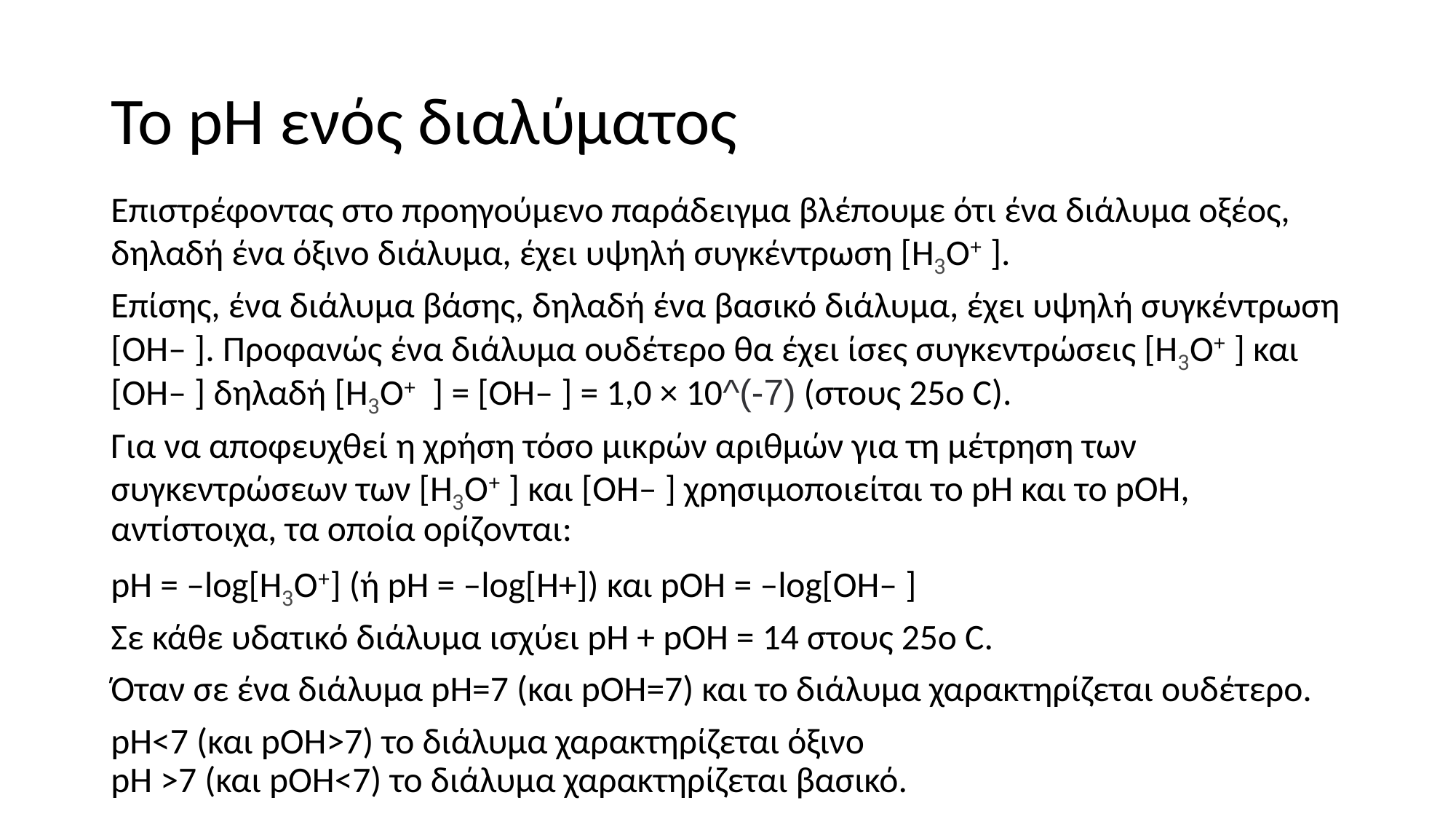

# Το pH ενός διαλύματος
Επιστρέφοντας στο προηγούμενο παράδειγμα βλέπουμε ότι ένα διάλυμα οξέος, δηλαδή ένα όξινο διάλυμα, έχει υψηλή συγκέντρωση [Η3Ο+ ].
Επίσης, ένα διάλυμα βάσης, δηλαδή ένα βασικό διάλυμα, έχει υψηλή συγκέντρωση [OH– ]. Προφανώς ένα διάλυμα ουδέτερο θα έχει ίσες συγκεντρώσεις [Η3Ο+ ] και [OH– ] δηλαδή [Η3Ο+  ] = [OH– ] = 1,0 × 10^(-7) (στους 25ο C).
Για να αποφευχθεί η χρήση τόσο μικρών αριθμών για τη μέτρηση των συγκεντρώσεων των [Η3Ο+ ] και [OH– ] χρησιμοποιείται το pH και το pOH, αντίστοιχα, τα οποία ορίζονται:
pH = –log[Η3Ο+] (ή pH = –log[Η+]) και pOH = –log[ΟΗ– ]
Σε κάθε υδατικό διάλυμα ισχύει pH + pOH = 14 στους 25ο C.
Όταν σε ένα διάλυμα pH=7 (και pOH=7) και το διάλυμα χαρακτηρίζεται ουδέτερο.
pH<7 (και pOH>7) το διάλυμα χαρακτηρίζεται όξινο
pH >7 (και pOH<7) το διάλυμα χαρακτηρίζεται βασικό.